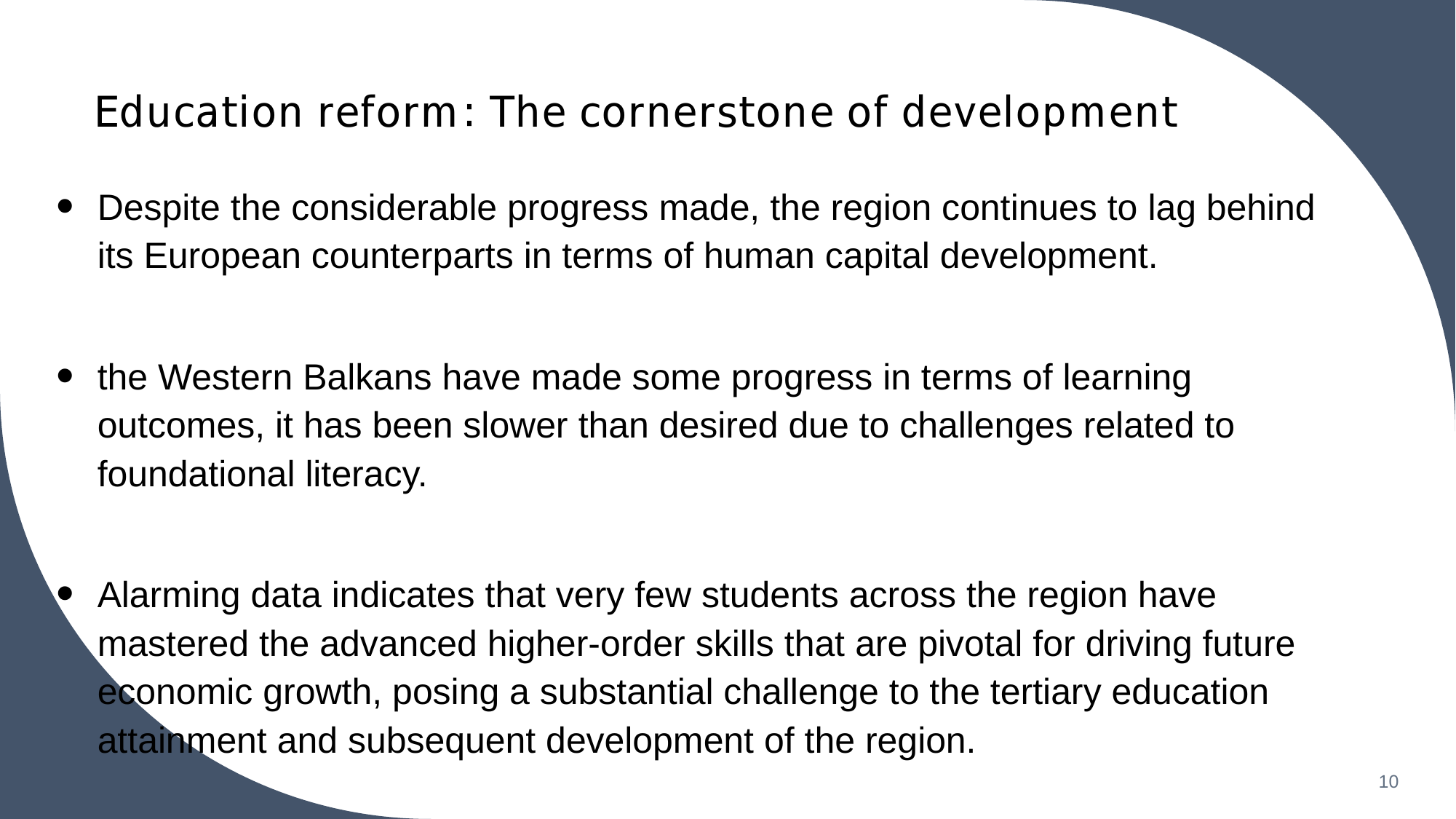

Education reform: The cornerstone of development
Despite the considerable progress made, the region continues to lag behind its European counterparts in terms of human capital development.

the Western Balkans have made some progress in terms of learning outcomes, it has been slower than desired due to challenges related to foundational literacy.

Alarming data indicates that very few students across the region have mastered the advanced higher-order skills that are pivotal for driving future economic growth, posing a substantial challenge to the tertiary education attainment and subsequent development of the region.
10